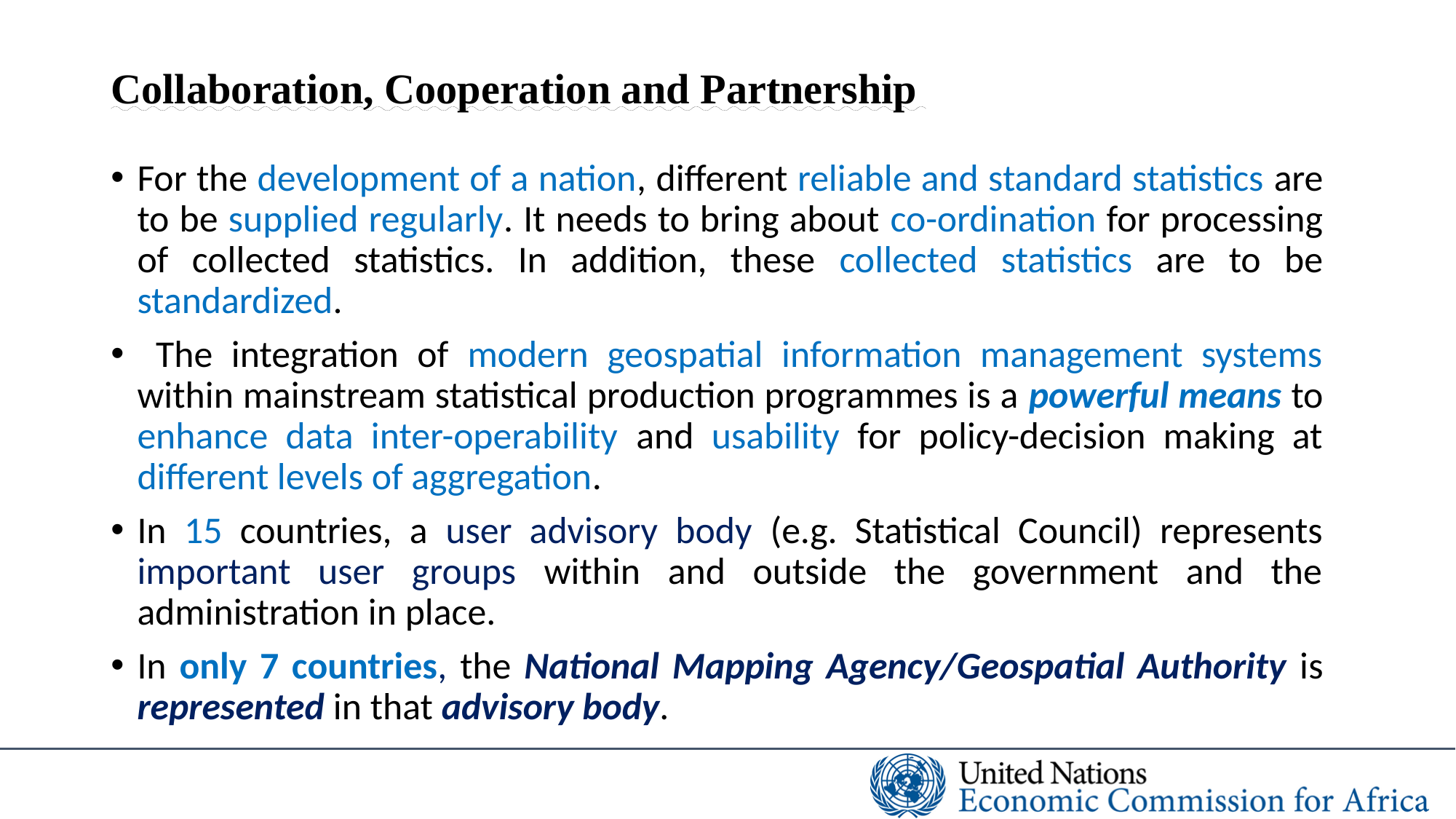

# Collaboration, Cooperation and Partnership
For the development of a nation, different reliable and standard statistics are to be supplied regularly. It needs to bring about co-ordination for processing of collected statistics. In addition, these collected statistics are to be standardized.
 The integration of modern geospatial information management systems within mainstream statistical production programmes is a powerful means to enhance data inter-operability and usability for policy-decision making at different levels of aggregation.
In 15 countries, a user advisory body (e.g. Statistical Council) represents important user groups within and outside the government and the administration in place.
In only 7 countries, the National Mapping Agency/Geospatial Authority is represented in that advisory body.